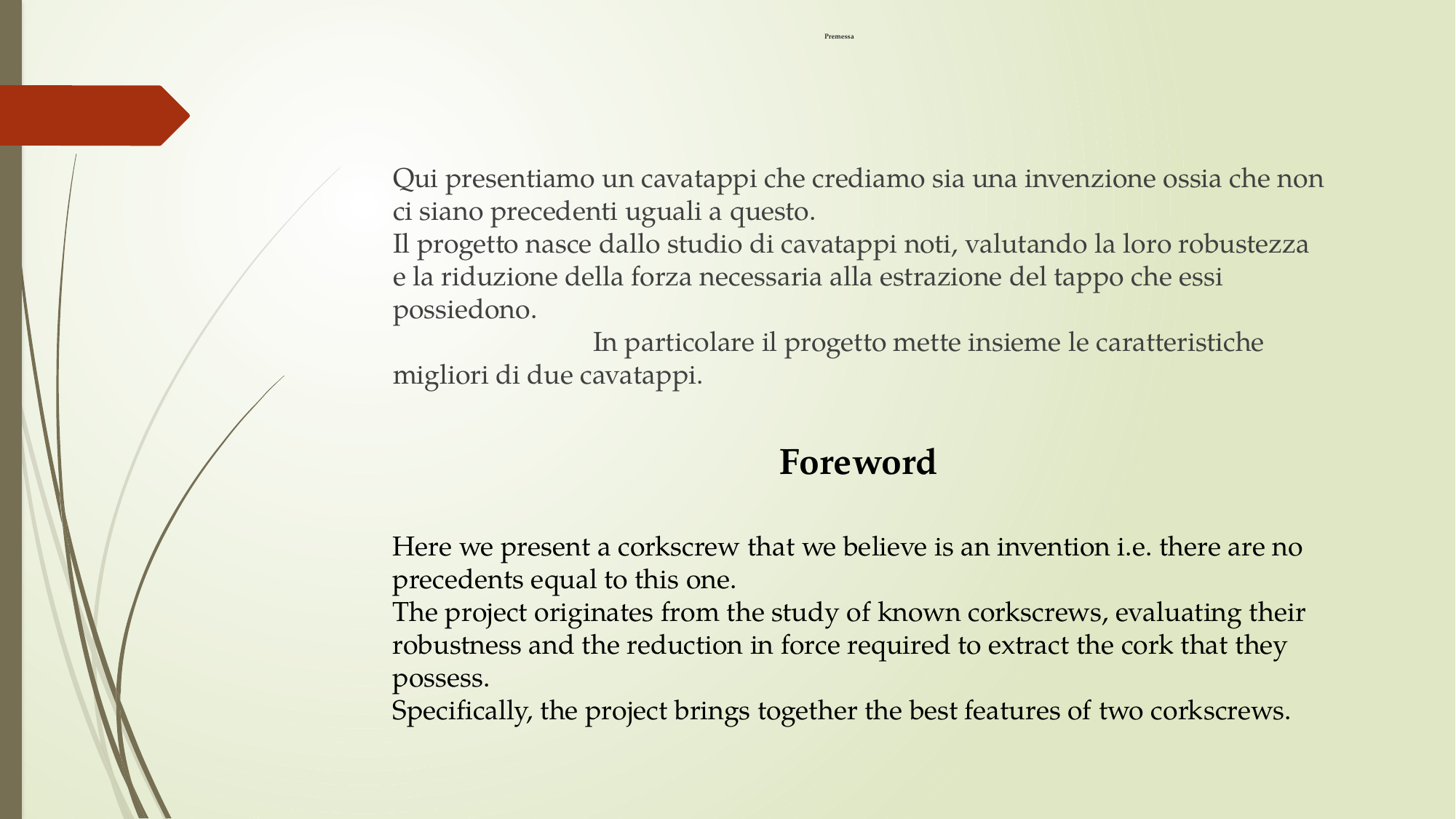

# Premessa
Qui presentiamo un cavatappi che crediamo sia una invenzione ossia che non ci siano precedenti uguali a questo.
Il progetto nasce dallo studio di cavatappi noti, valutando la loro robustezza e la riduzione della forza necessaria alla estrazione del tappo che essi possiedono.                                                                                                                                                In particolare il progetto mette insieme le caratteristiche migliori di due cavatappi.

Foreword
Here we present a corkscrew that we believe is an invention i.e. there are no precedents equal to this one.
The project originates from the study of known corkscrews, evaluating their robustness and the reduction in force required to extract the cork that they possess.
Specifically, the project brings together the best features of two corkscrews.